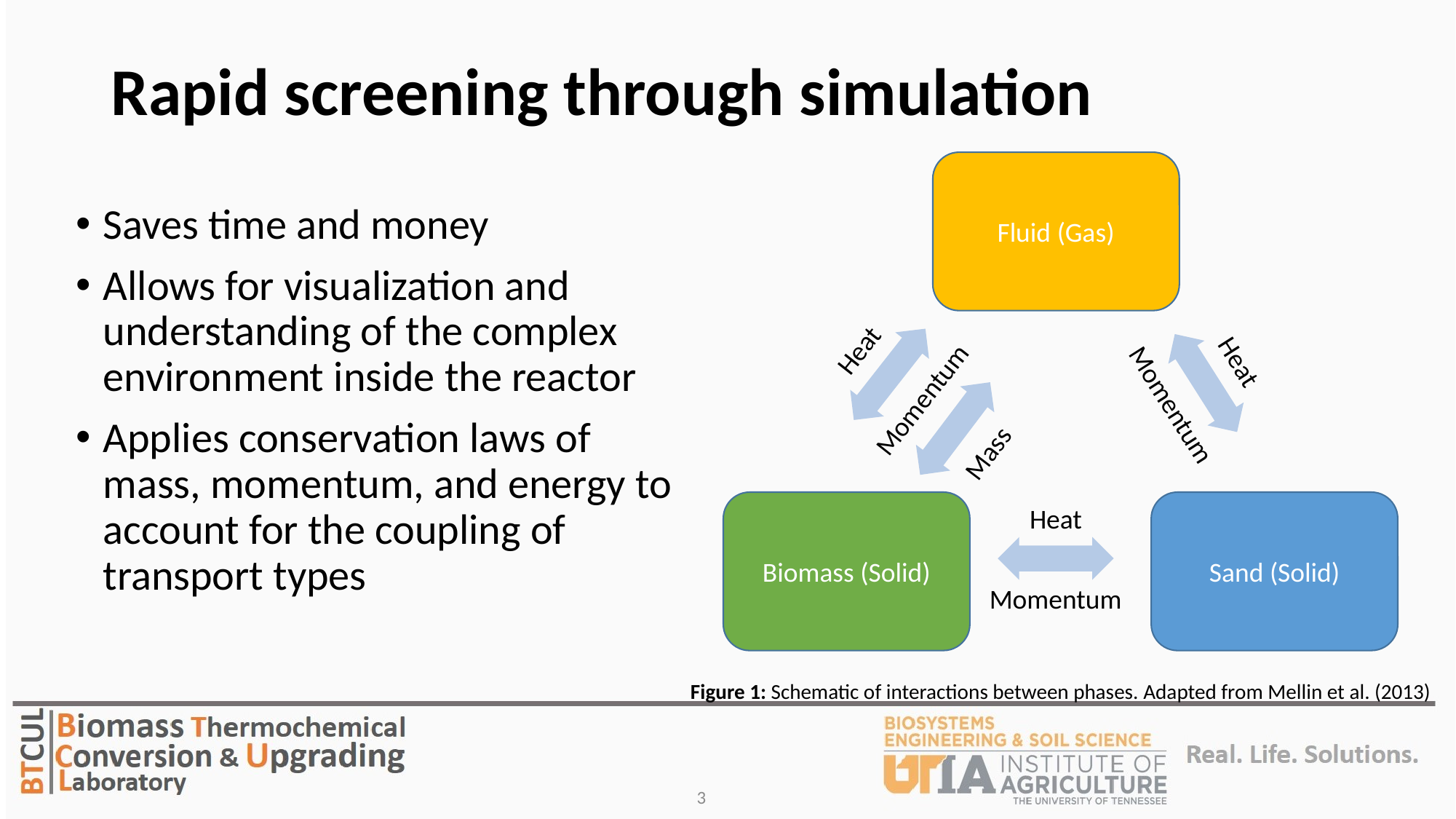

# Rapid screening through simulation
Fluid (Gas)
Saves time and money
Allows for visualization and understanding of the complex environment inside the reactor
Applies conservation laws of mass, momentum, and energy to account for the coupling of transport types

Heat

Momentum
Heat

Momentum

Mass
Biomass (Solid)
Sand (Solid)
Heat

Momentum
Figure 1: Schematic of interactions between phases. Adapted from Mellin et al. (2013)
3